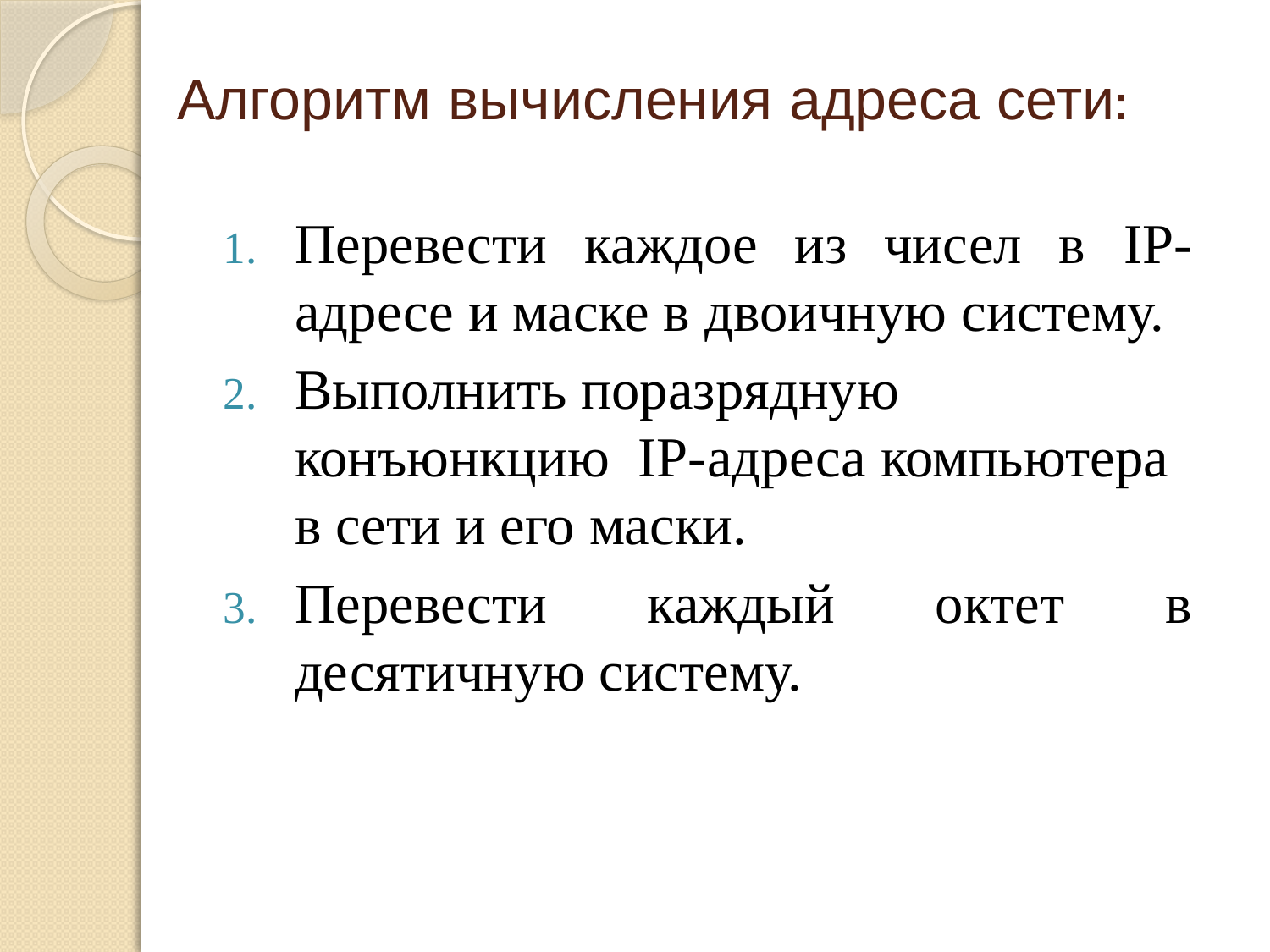

# Алгоритм вычисления адреса сети:
Перевести каждое из чисел в IP-адресе и маске в двоичную систему.
Выполнить поразрядную конъюнкцию  IP-адреса компьютера в сети и его маски.
Перевести каждый октет в десятичную систему.